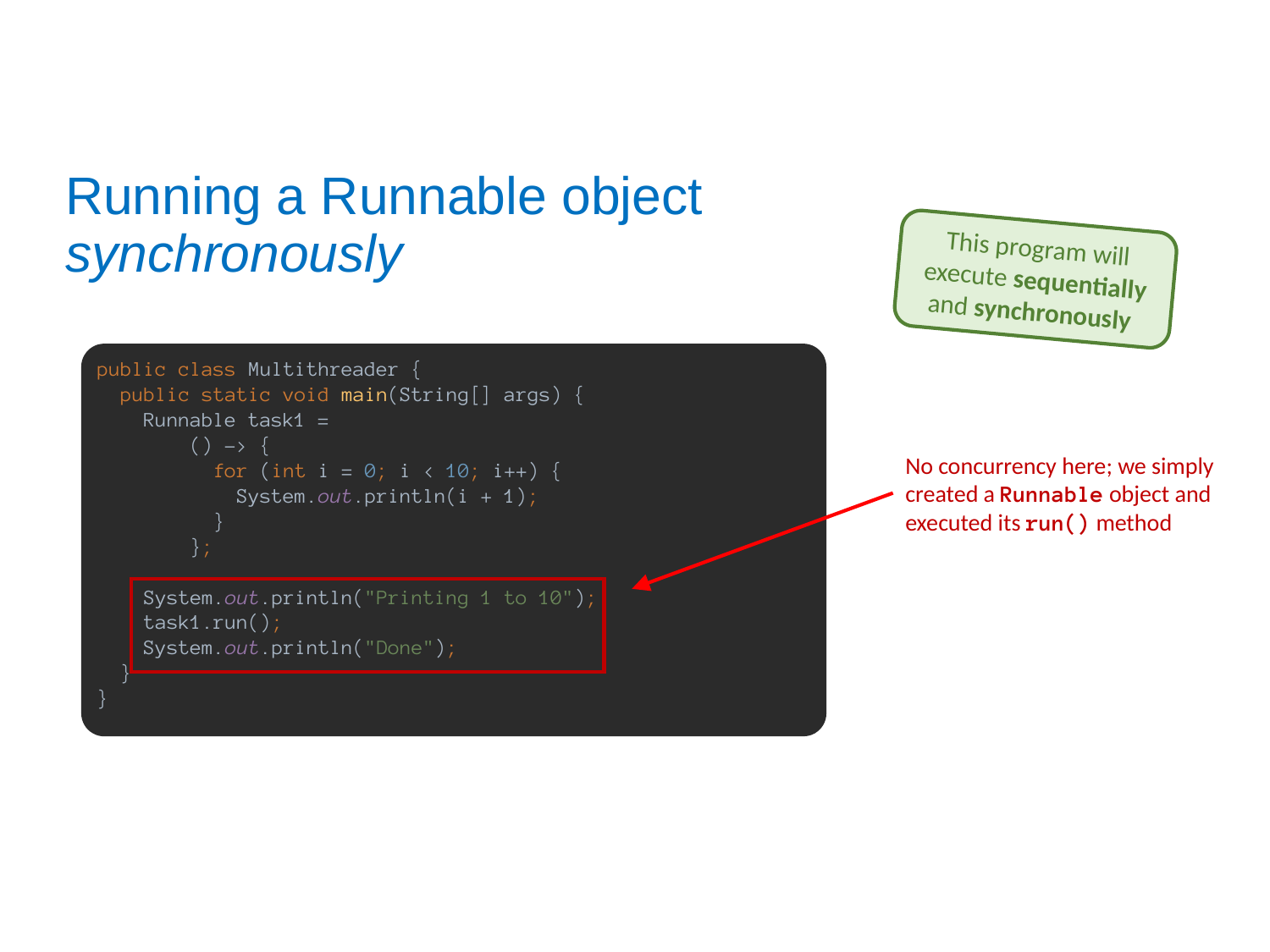

# Running a Runnable object synchronously
This program will execute sequentially and synchronously
public class Multithreader {
  public static void main(String[] args) {
    Runnable task1 =
        () -> {
          for (int i = 0; i < 10; i++) {
            System.out.println(i + 1);
          }
        };

    System.out.println("Printing 1 to 10");
    task1.run();
    System.out.println("Done");
  }
}
No concurrency here; we simply created a Runnable object and executed its run() method